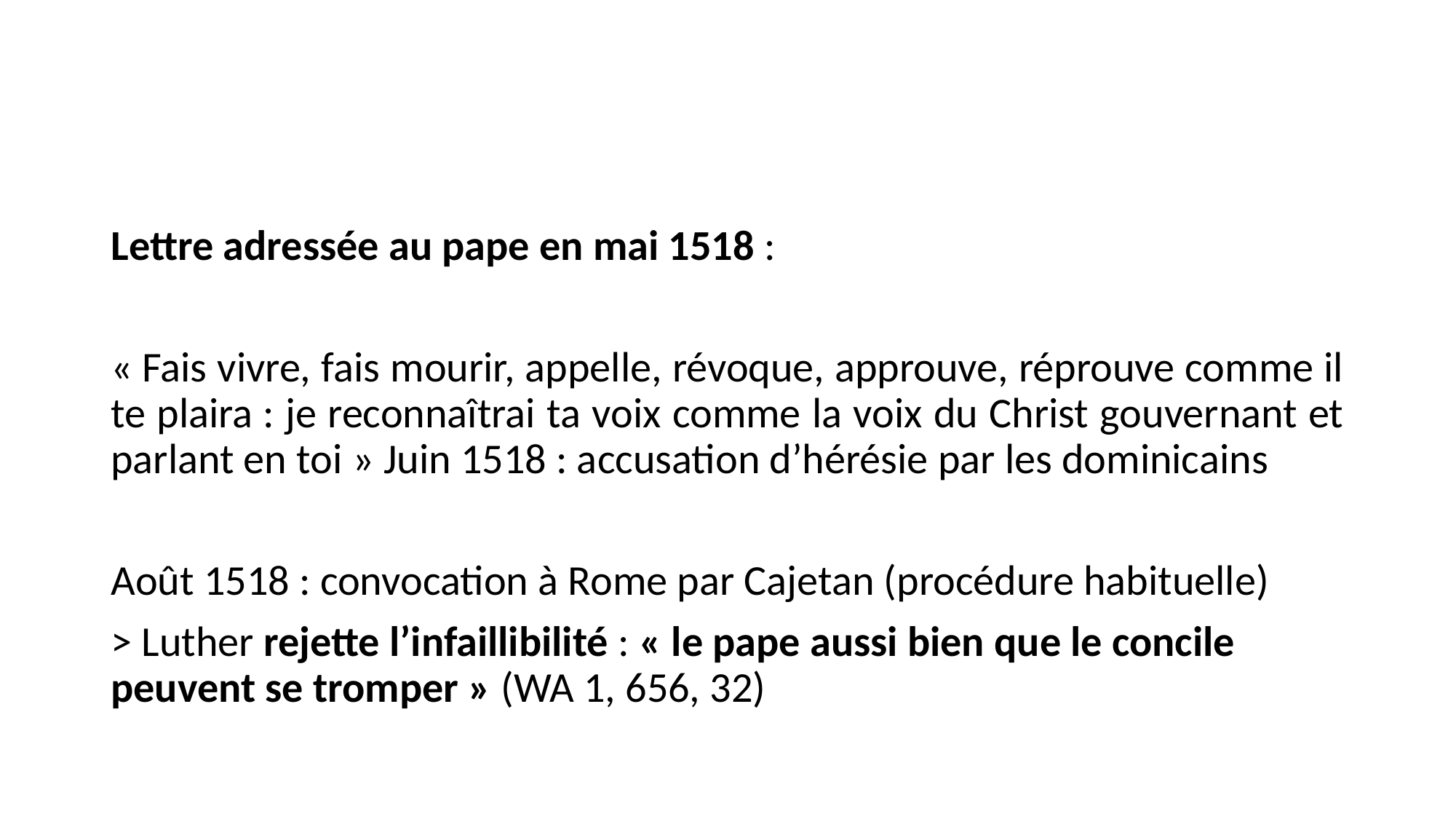

#
Lettre adressée au pape en mai 1518 :

« Fais vivre, fais mourir, appelle, révoque, approuve, réprouve comme il te plaira : je reconnaîtrai ta voix comme la voix du Christ gouvernant et parlant en toi » Juin 1518 : accusation d’hérésie par les dominicains

Août 1518 : convocation à Rome par Cajetan (procédure habituelle)
> Luther rejette l’infaillibilité : « le pape aussi bien que le concile peuvent se tromper » (WA 1, 656, 32)